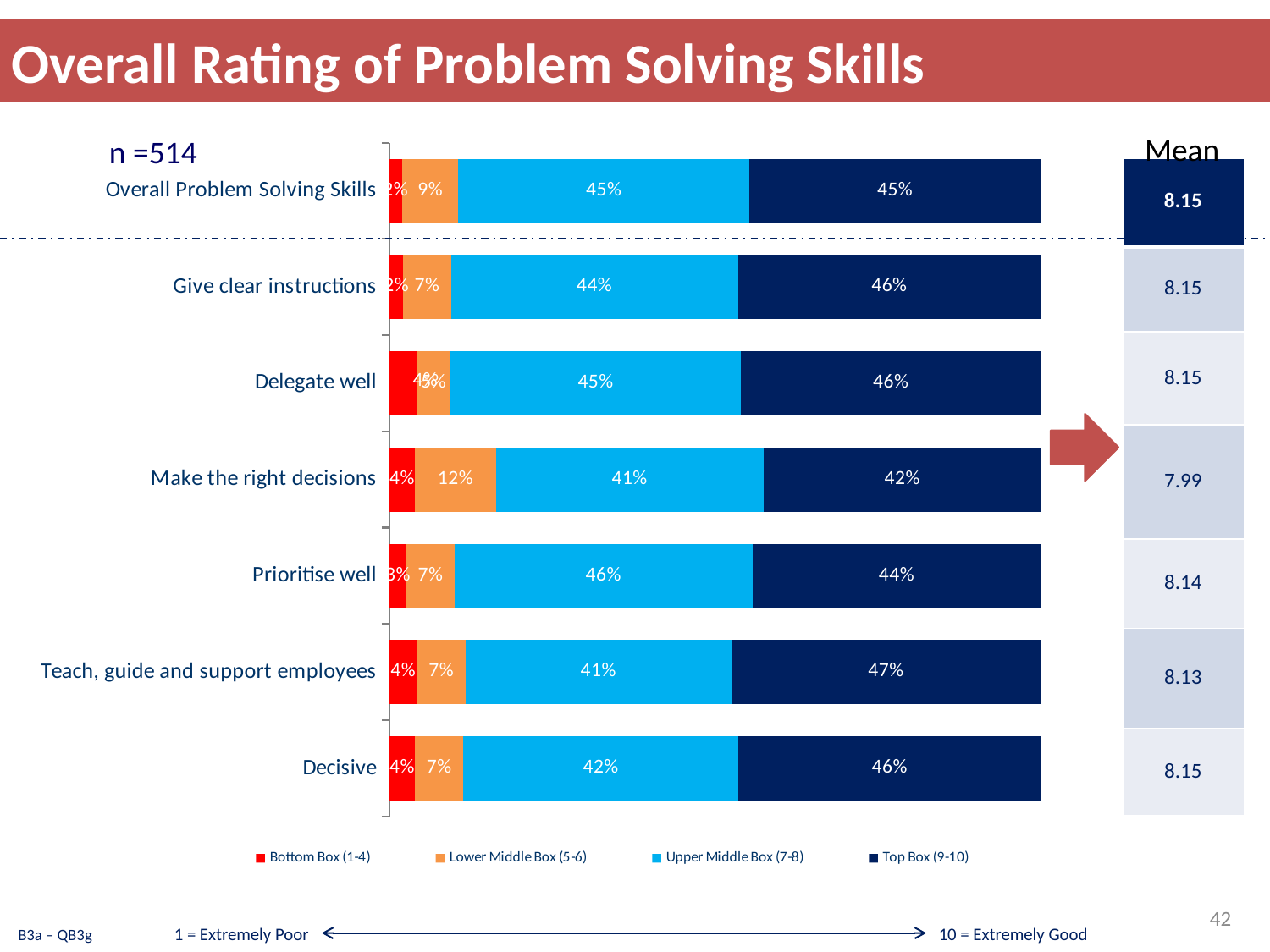

# Overall Rating of Problem Solving Skills
Mean
n =514

### Chart

| Category | Bottom Box (1-4) | Lower Middle Box (5-6) | Upper Middle Box (7-8) | Top Box (9-10) |
|---|---|---|---|---|
| Overall Problem Solving Skills | 0.019715891532318286 | 0.08637973705698411 | 0.44669159518062407 | 0.4472127762300695 |
| Give clear instructions | 0.021689010646978937 | 0.07290778270717331 | 0.4409765919675689 | 0.46442661467827506 |
| Delegate well | 0.04248359308001855 | 0.05137969232934792 | 0.44594058917748247 | 0.46019612541314714 |
| Make the right decisions | 0.03976257107574519 | 0.12375305079347769 | 0.41157369050466874 | 0.4249106876261042 |
| Prioritise well | 0.026660109025782842 | 0.07346612913451084 | 0.4574912707276338 | 0.4423824911120684 |
| Teach, guide and support employees | 0.042498740943300375 | 0.0743981429598991 | 0.40810798545585486 | 0.47499513064094195 |
| Decisive | 0.03980164306884676 | 0.07412324017519306 | 0.4219691889192345 | 0.4641059278367218 |
| 8.15 |
| --- |
| 8.15 |
| 8.15 |
| 7.99 |
| 8.14 |
| 8.13 |
| 8.15 |

42
1 = Extremely Poor
10 = Extremely Good
B3a – QB3g